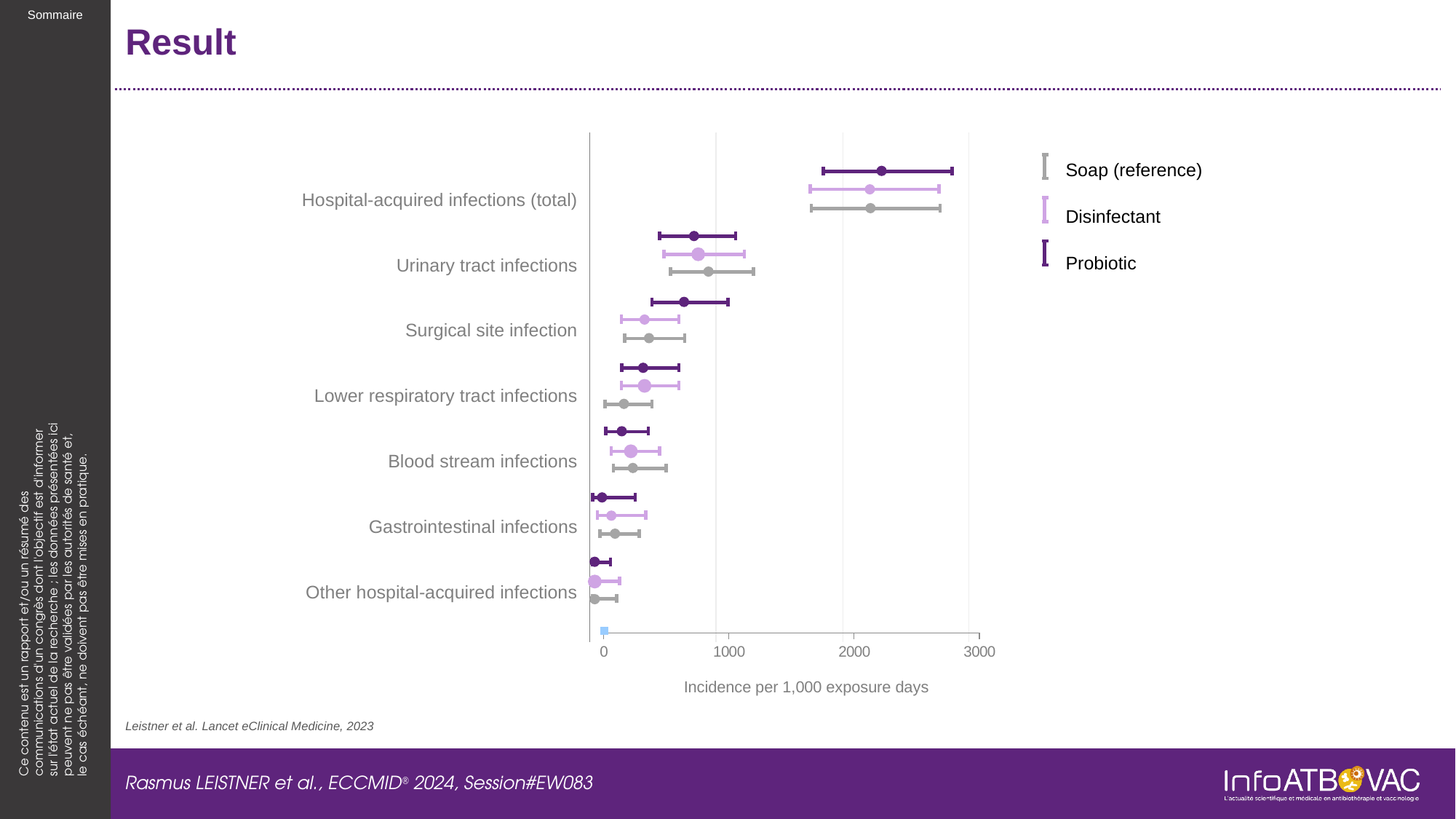

# Result

Soap (reference)
Disinfectant
Probiotic
Hospital-acquired infections (total)
Urinary tract infections
Surgical site infection
Lower respiratory tract infections
Blood stream infections
Gastrointestinal infections
Other hospital-acquired infections

### Chart

| Category | Valeur Y 1 |
|---|---|

Incidence per 1,000 exposure days
Leistner et al. Lancet eClinical Medicine, 2023
Rasmus LEISTNER et al., ECCMID® 2024, Session#EW083